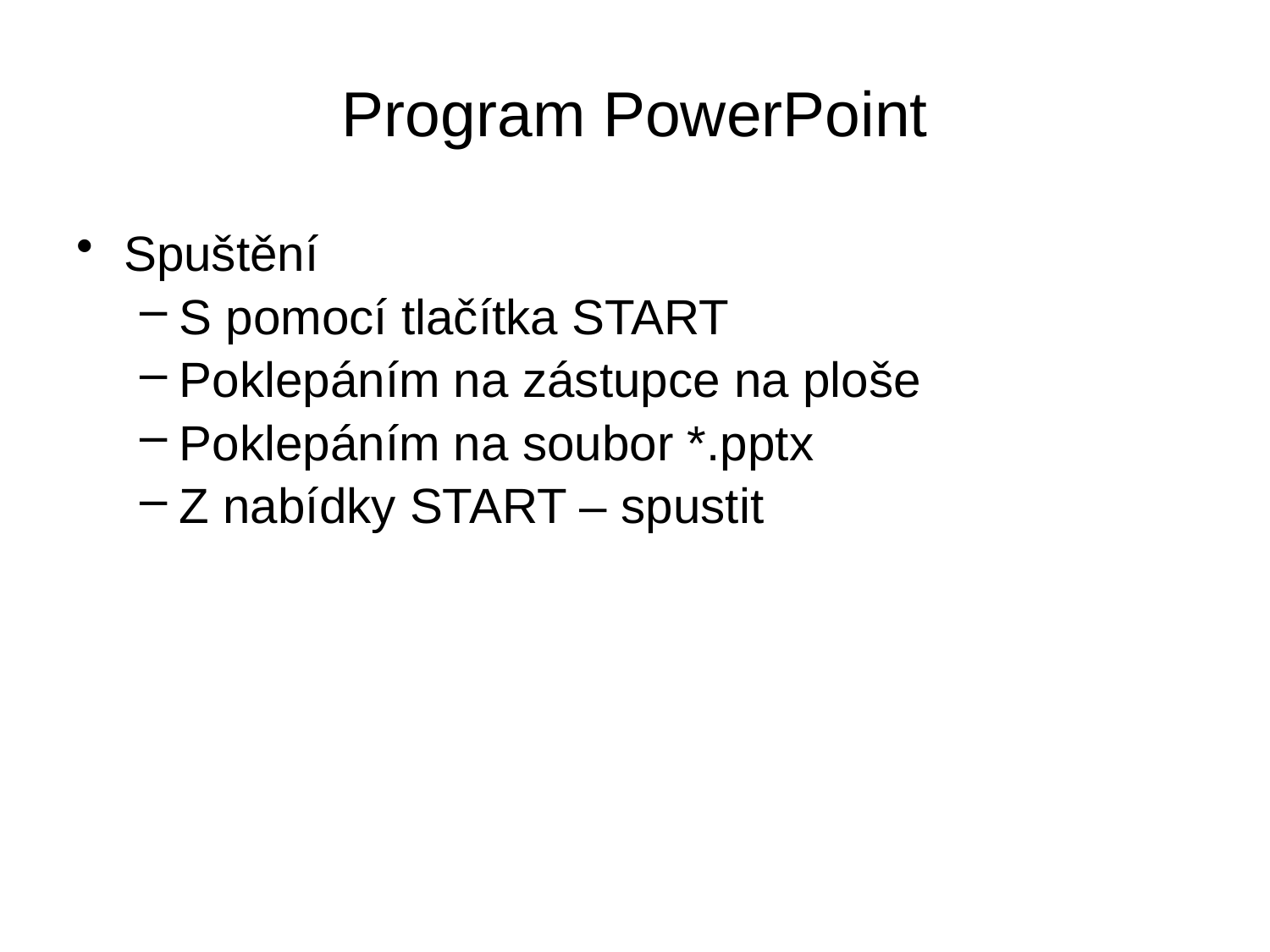

# Program PowerPoint
Spuštění
S pomocí tlačítka START
Poklepáním na zástupce na ploše
Poklepáním na soubor *.pptx
Z nabídky START – spustit

12